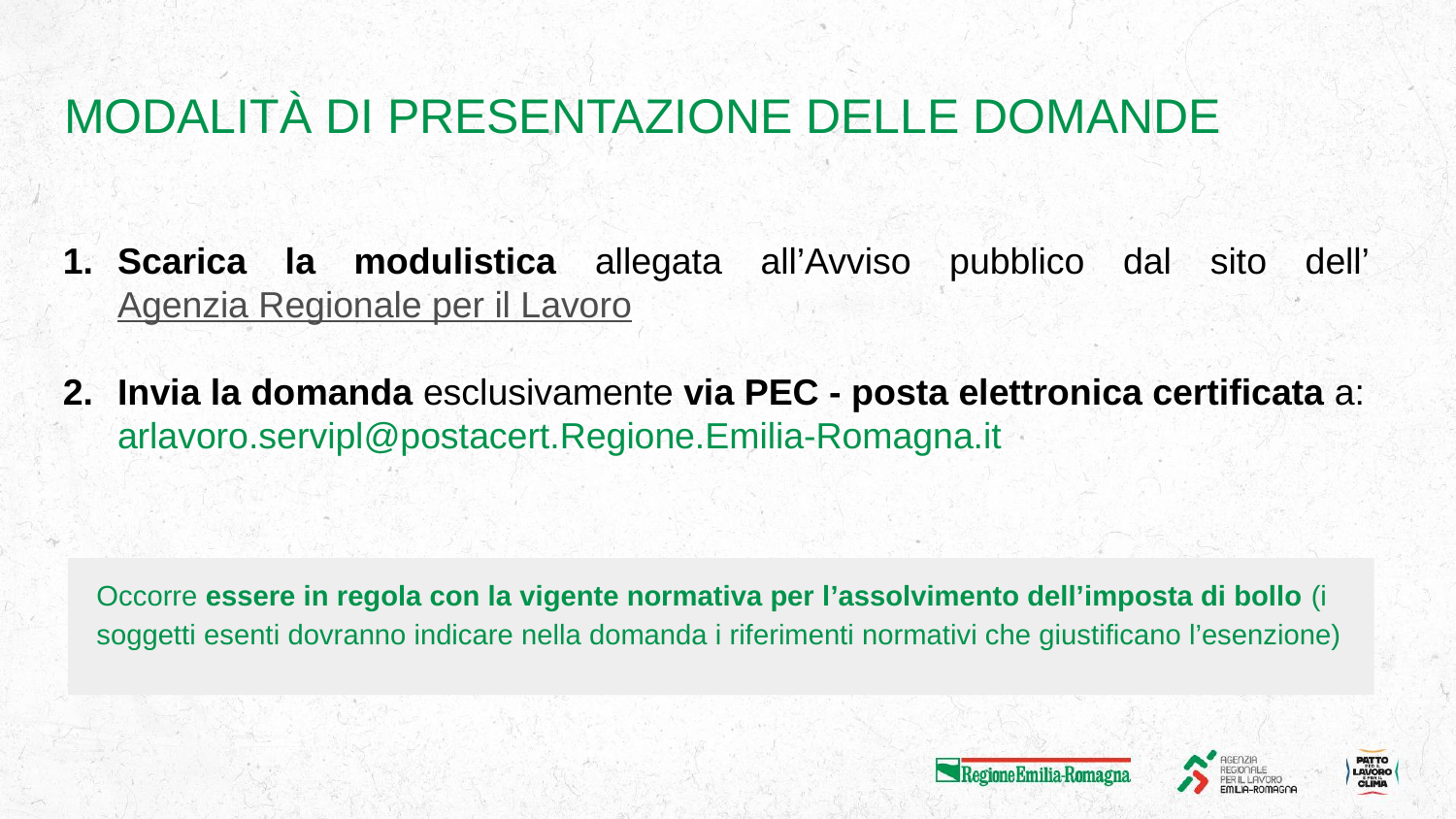

# MODALITÀ DI PRESENTAZIONE DELLE DOMANDE
Scarica la modulistica allegata all’Avviso pubblico dal sito dell’Agenzia Regionale per il Lavoro

Invia la domanda esclusivamente via PEC - posta elettronica certificata a: arlavoro.servipl@postacert.Regione.Emilia-Romagna.it
Occorre essere in regola con la vigente normativa per l’assolvimento dell’imposta di bollo (i soggetti esenti dovranno indicare nella domanda i riferimenti normativi che giustificano l’esenzione)